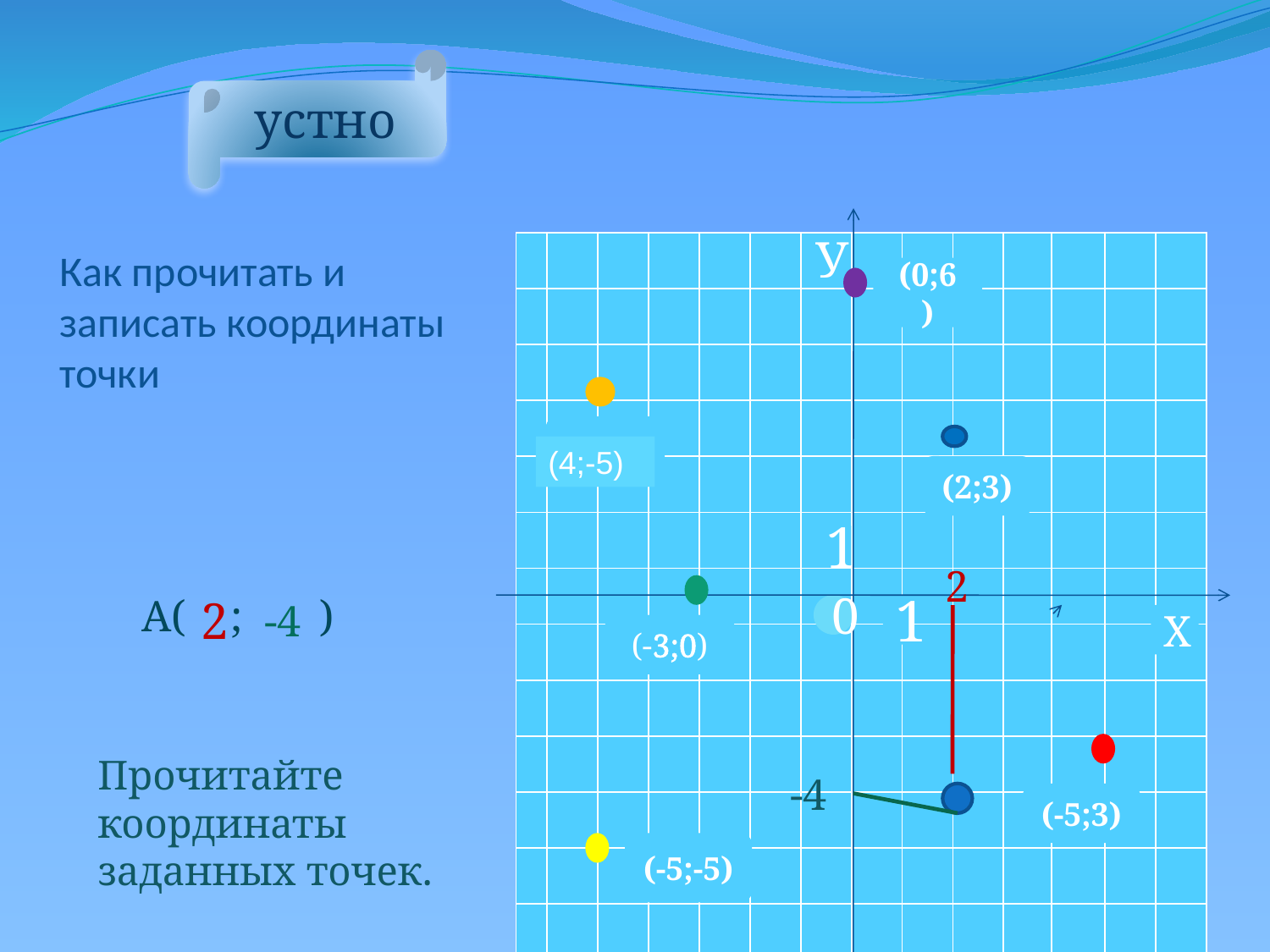

устно
# Как прочитать и записать координаты точки
|  |  |  |  |  |  |  |  |  |  |  |  |  |  |
| --- | --- | --- | --- | --- | --- | --- | --- | --- | --- | --- | --- | --- | --- |
|  |  |  |  |  |  |  |  |  |  |  |  |  |  |
|  |  |  |  |  |  |  |  |  |  |  |  |  |  |
|  |  |  |  |  |  |  |  |  |  |  |  |  |  |
|  |  |  |  |  |  |  |  |  |  |  |  |  |  |
|  |  |  |  |  |  |  |  |  |  |  |  |  |  |
|  |  |  |  |  |  |  |  |  |  |  |  |  |  |
|  |  |  |  |  |  |  |  |  |  |  |  |  |  |
|  |  |  |  |  |  |  |  |  |  |  |  |  |  |
|  |  |  |  |  |  |  |  |  |  |  |  |  |  |
|  |  |  |  |  |  |  |  |  |  |  |  |  |  |
|  |  |  |  |  |  |  |  |  |  |  |  |  |  |
|  |  |  |  |  |  |  |  |  |  |  |  |  |  |
|  |  |  |  |  |  |  |  |  |  |  |  |  |  |
У
(0;6)

(-5;4)

(4;-5)
(2;3)
А(    ;       )
1
2

2
-4
0
1
Х
(-3;0)

Прочитайте координаты заданных точек.
-4

(-5;3)

(-5;-5)